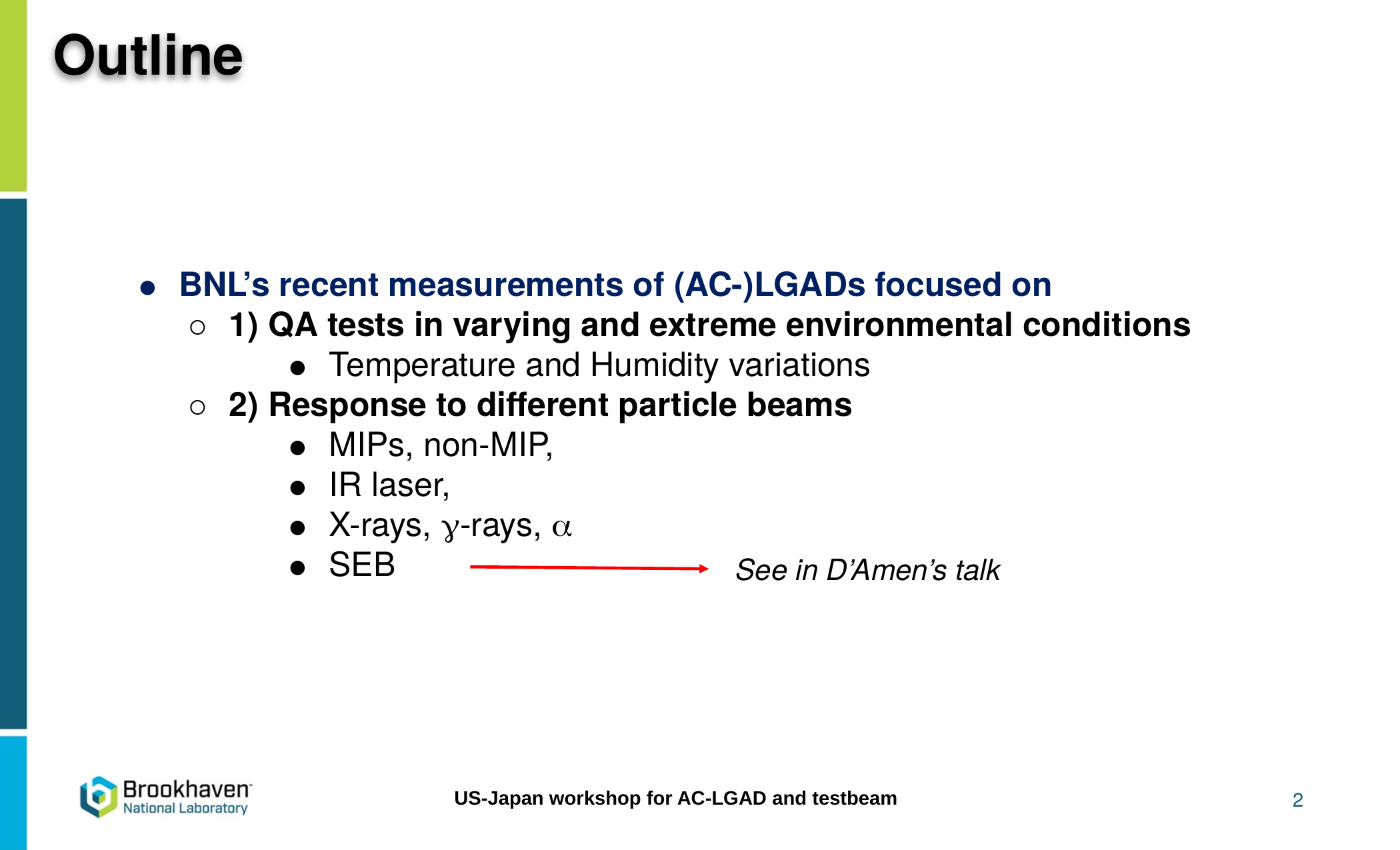

# Outline
BNL’s recent measurements of (AC-)LGADs focused on
1) QA tests in varying and extreme environmental conditions
Temperature and Humidity variations
2) Response to different particle beams
MIPs, non-MIP,
IR laser,
X-rays, γ-rays, α
SEB
See in D’Amen’s talk
2